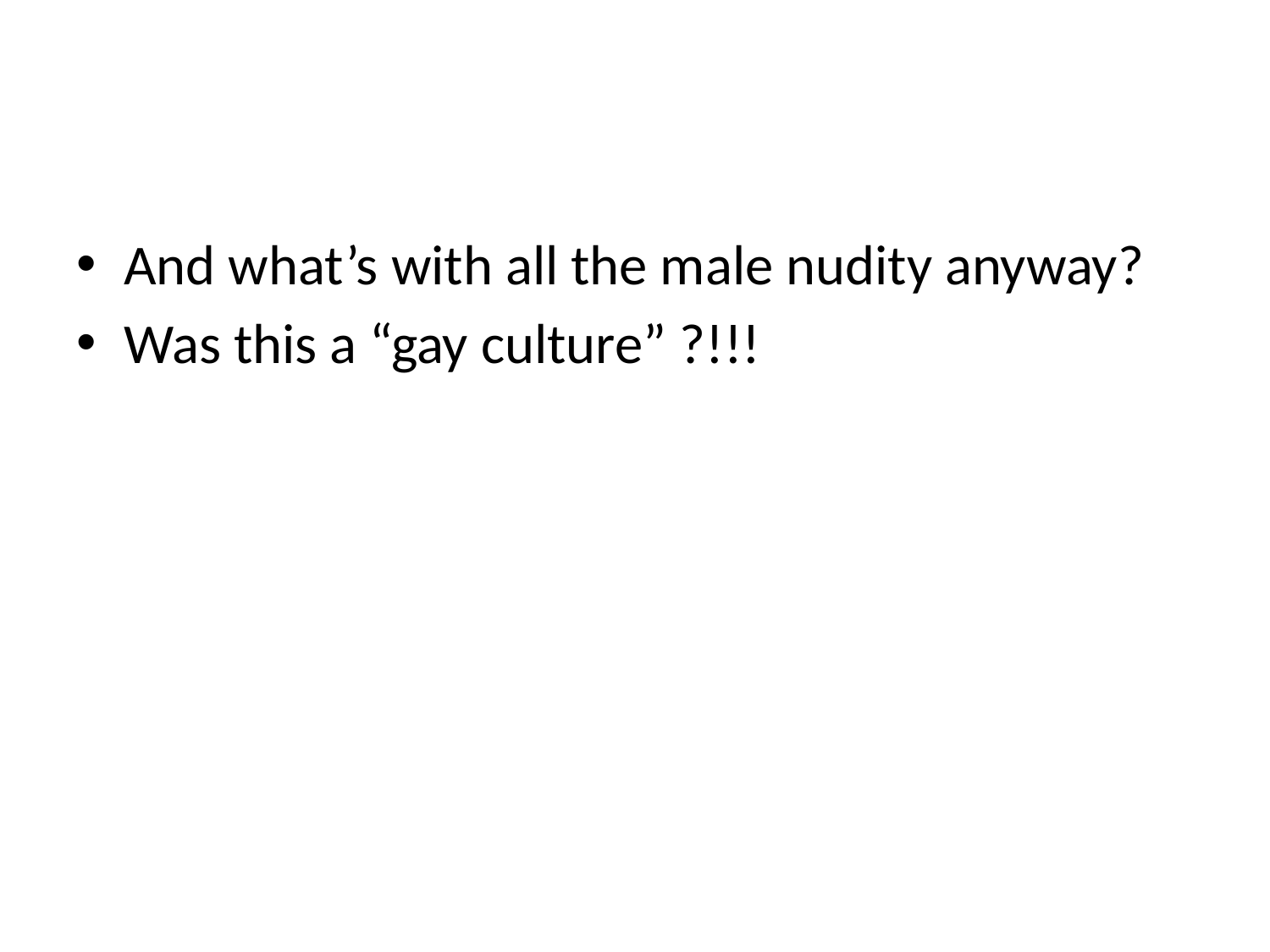

#
And what’s with all the male nudity anyway?
Was this a “gay culture” ?!!!